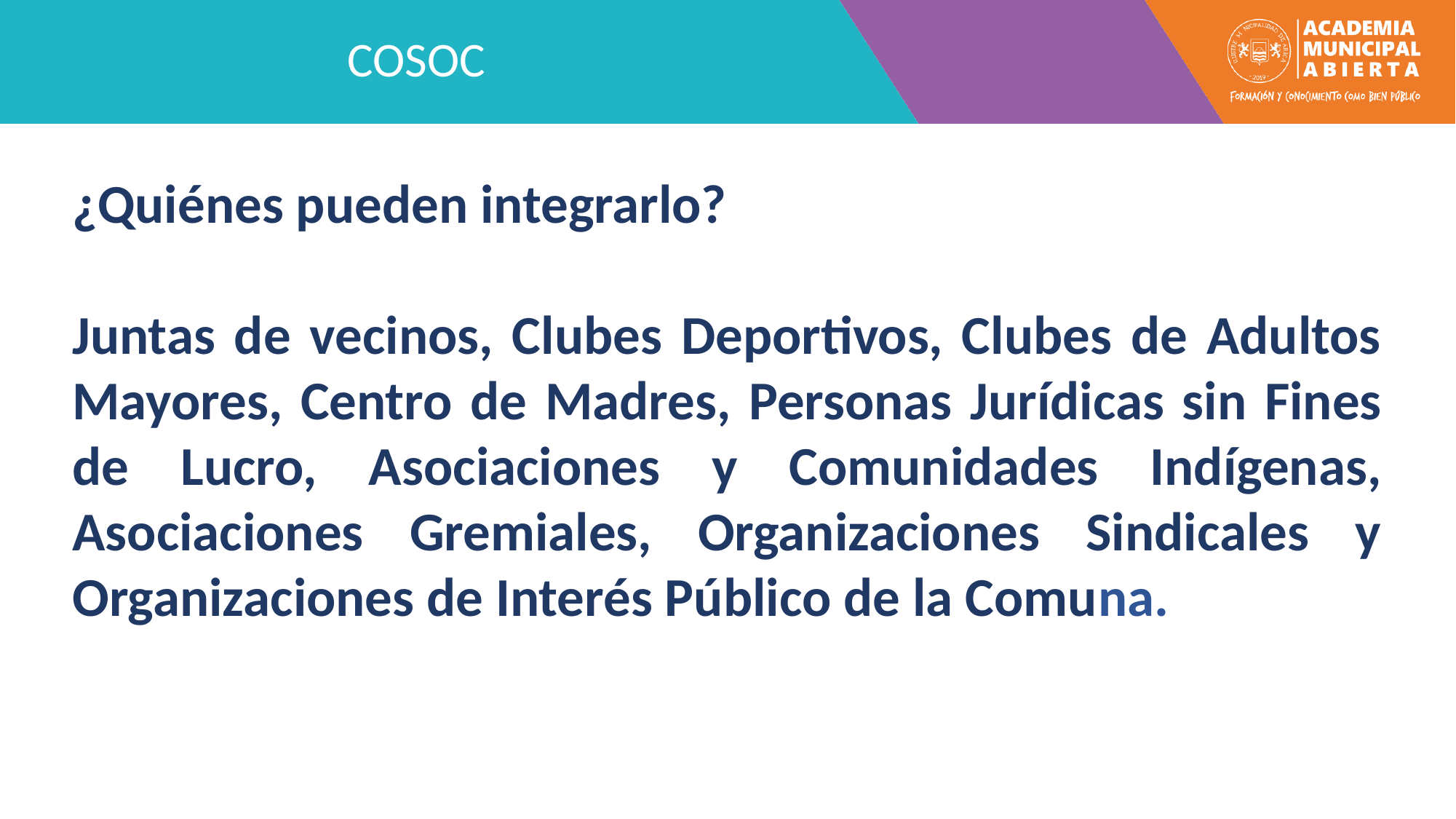

# COSOC
¿Quiénes pueden integrarlo?

Juntas de vecinos, Clubes Deportivos, Clubes de Adultos Mayores, Centro de Madres, Personas Jurídicas sin Fines de Lucro, Asociaciones y Comunidades Indígenas, Asociaciones Gremiales, Organizaciones Sindicales y Organizaciones de Interés Público de la Comuna.